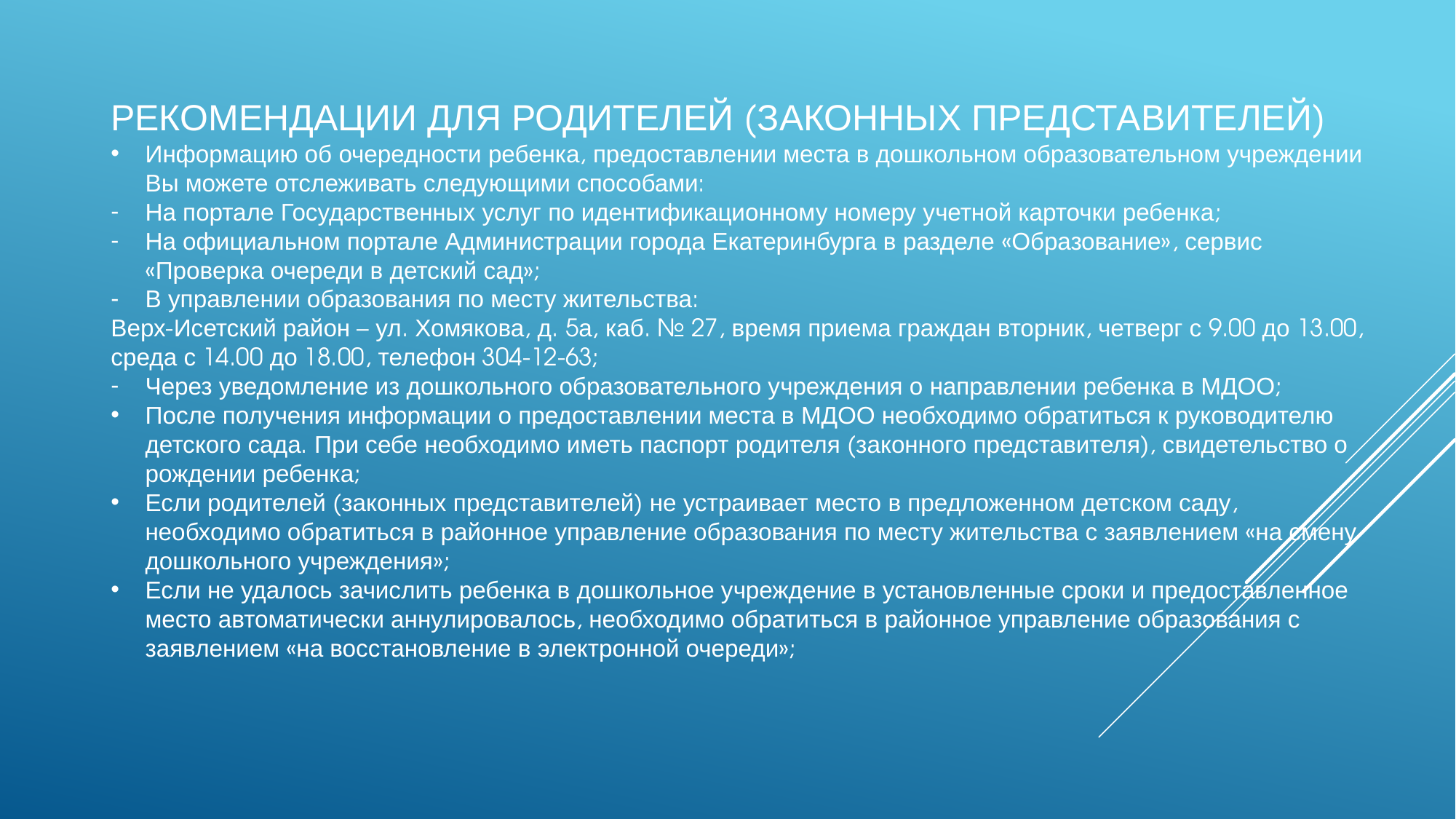

РЕКОМЕНДАЦИИ ДЛЯ РОДИТЕЛЕЙ (ЗАКОННЫХ ПРЕДСТАВИТЕЛЕЙ)
Информацию об очередности ребенка, предоставлении места в дошкольном образовательном учреждении Вы можете отслеживать следующими способами:
На портале Государственных услуг по идентификационному номеру учетной карточки ребенка;
На официальном портале Администрации города Екатеринбурга в разделе «Образование», сервис «Проверка очереди в детский сад»;
В управлении образования по месту жительства:
Верх-Исетский район – ул. Хомякова, д. 5а, каб. № 27, время приема граждан вторник, четверг с 9.00 до 13.00, среда с 14.00 до 18.00, телефон 304-12-63;
Через уведомление из дошкольного образовательного учреждения о направлении ребенка в МДОО;
После получения информации о предоставлении места в МДОО необходимо обратиться к руководителю детского сада. При себе необходимо иметь паспорт родителя (законного представителя), свидетельство о рождении ребенка;
Если родителей (законных представителей) не устраивает место в предложенном детском саду, необходимо обратиться в районное управление образования по месту жительства с заявлением «на смену дошкольного учреждения»;
Если не удалось зачислить ребенка в дошкольное учреждение в установленные сроки и предоставленное место автоматически аннулировалось, необходимо обратиться в районное управление образования с заявлением «на восстановление в электронной очереди»;